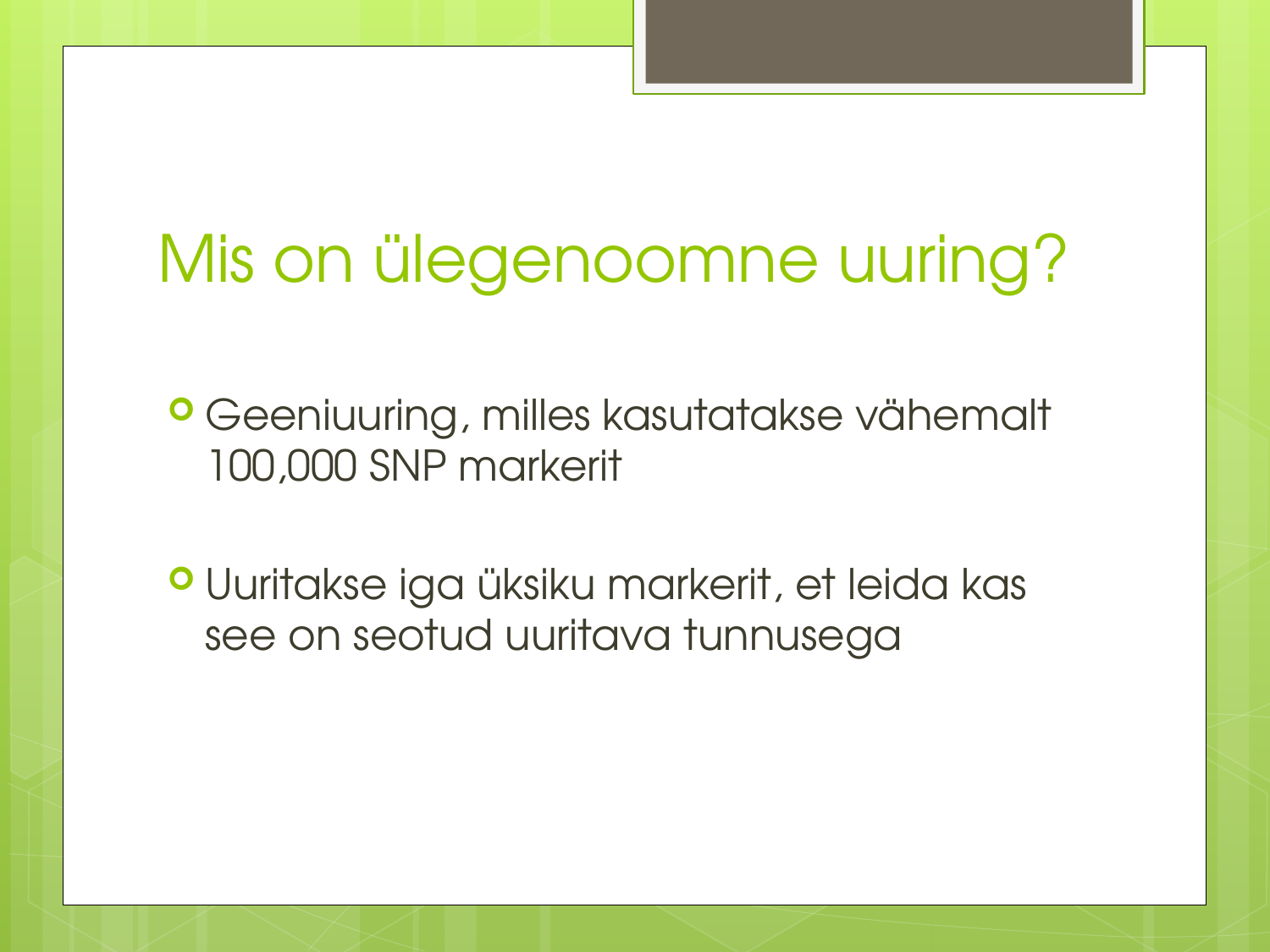

# Mis on ülegenoomne uuring?

Geeniuuring, milles kasutatakse vähemalt 100,000 SNP markerit

Uuritakse iga üksiku markerit, et leida kas see on seotud uuritava tunnusega